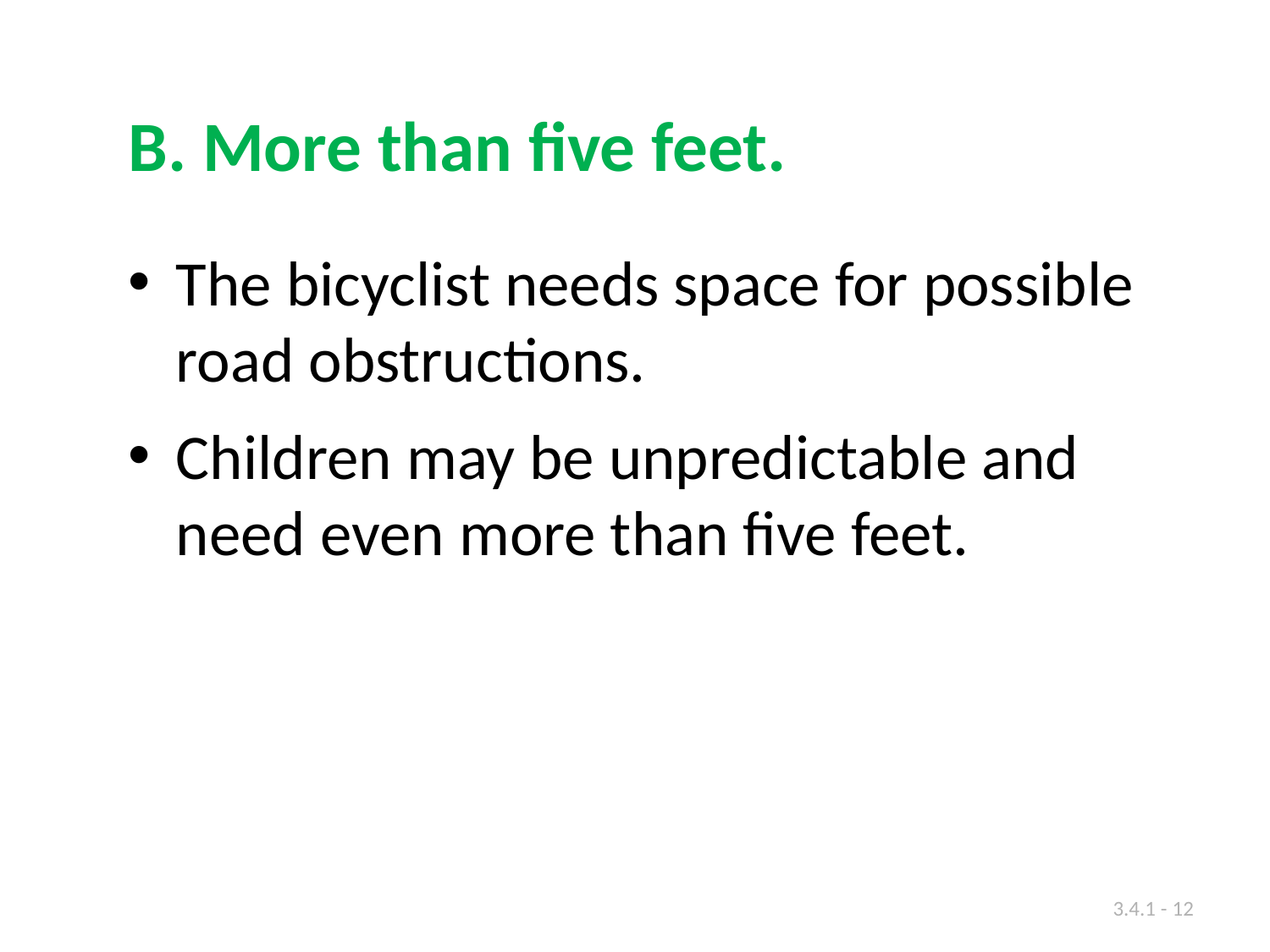

B. More than five feet.
The bicyclist needs space for possible road obstructions.
Children may be unpredictable and need even more than five feet.
3.4.1 - 12